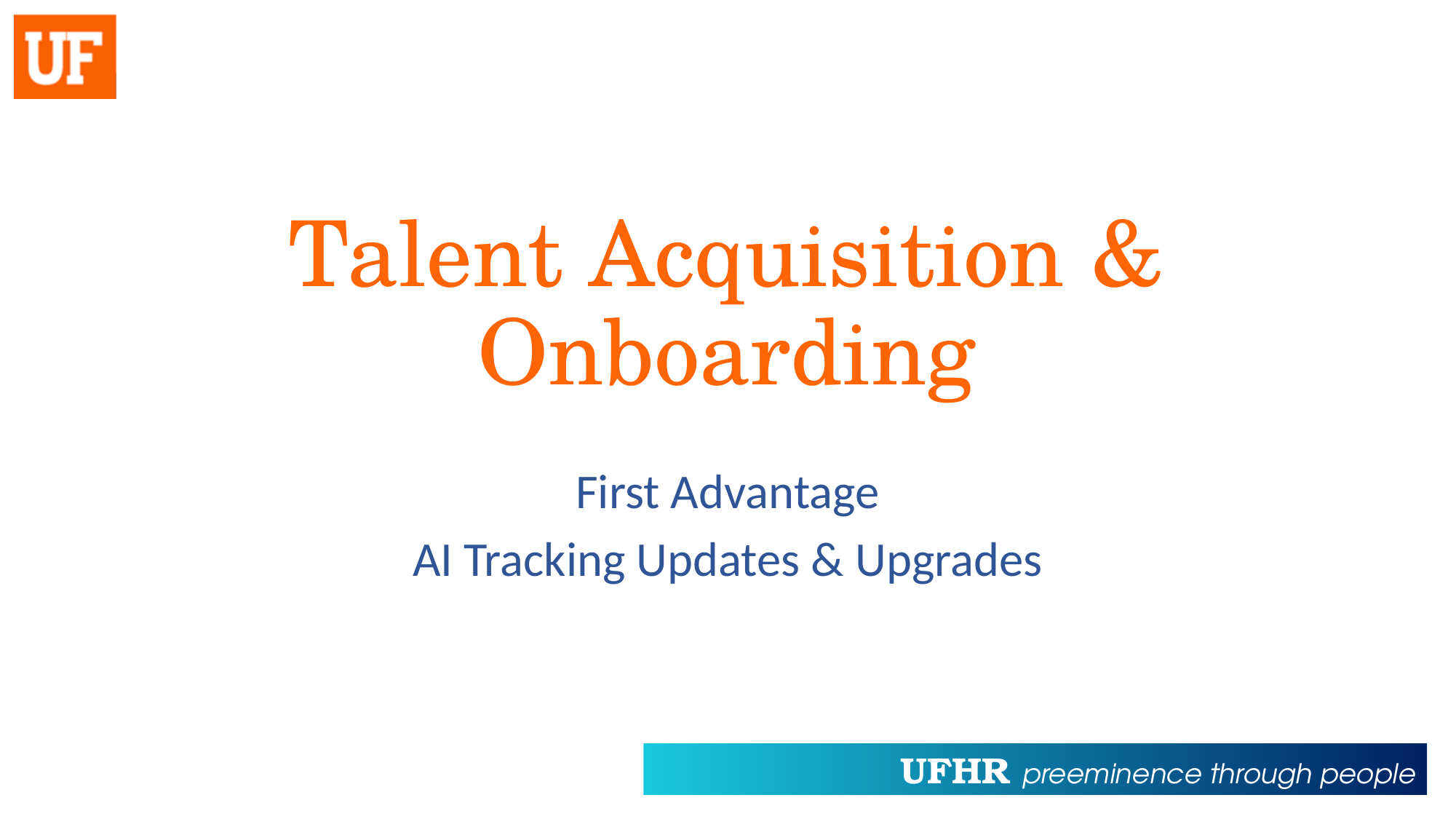

# Talent Acquisition & Onboarding
First Advantage
AI Tracking Updates & Upgrades